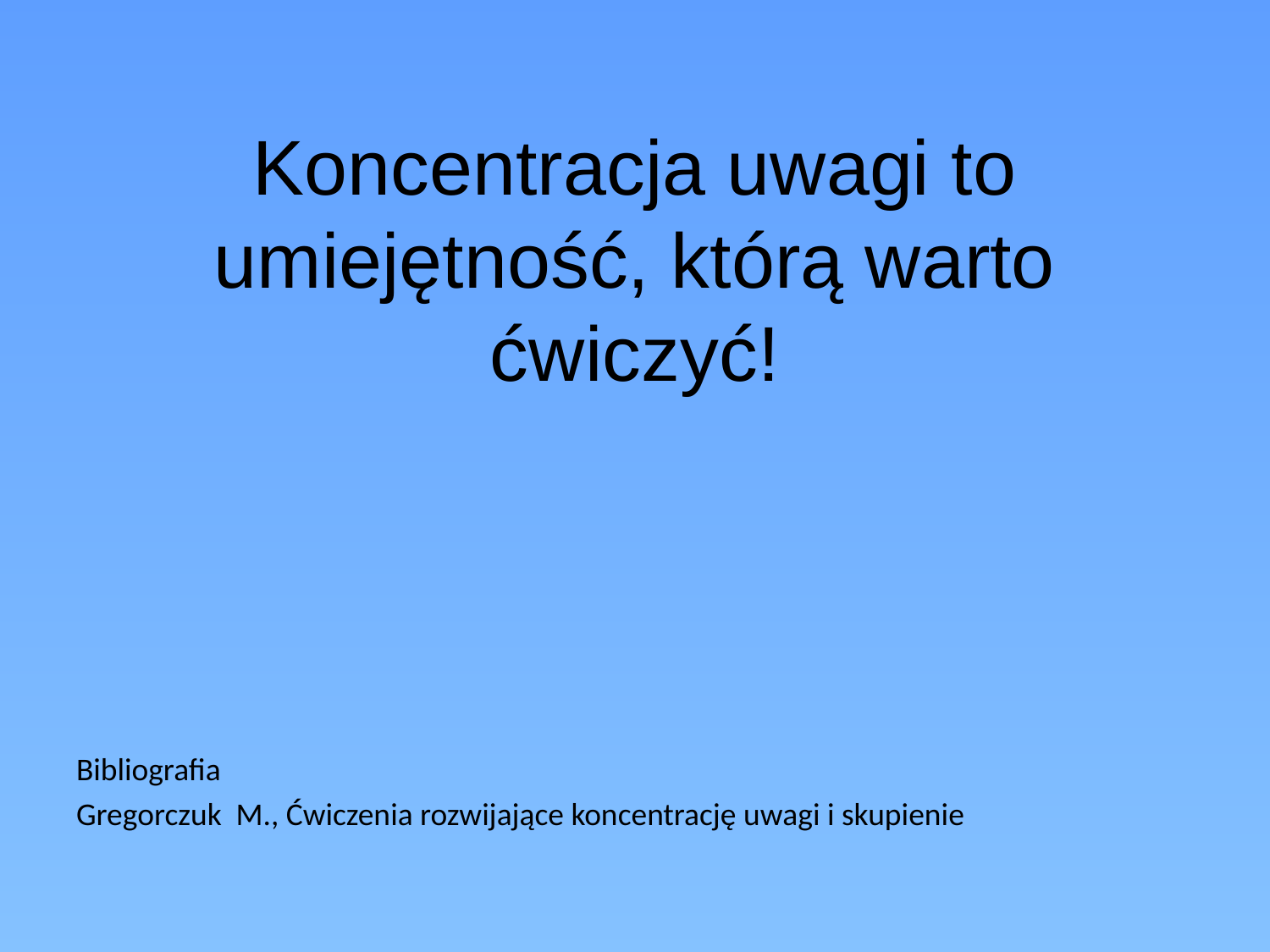

# Koncentracja uwagi to umiejętność, którą warto ćwiczyć!

Bibliografia
Gregorczuk  M., Ćwiczenia rozwijające koncentrację uwagi i skupienie